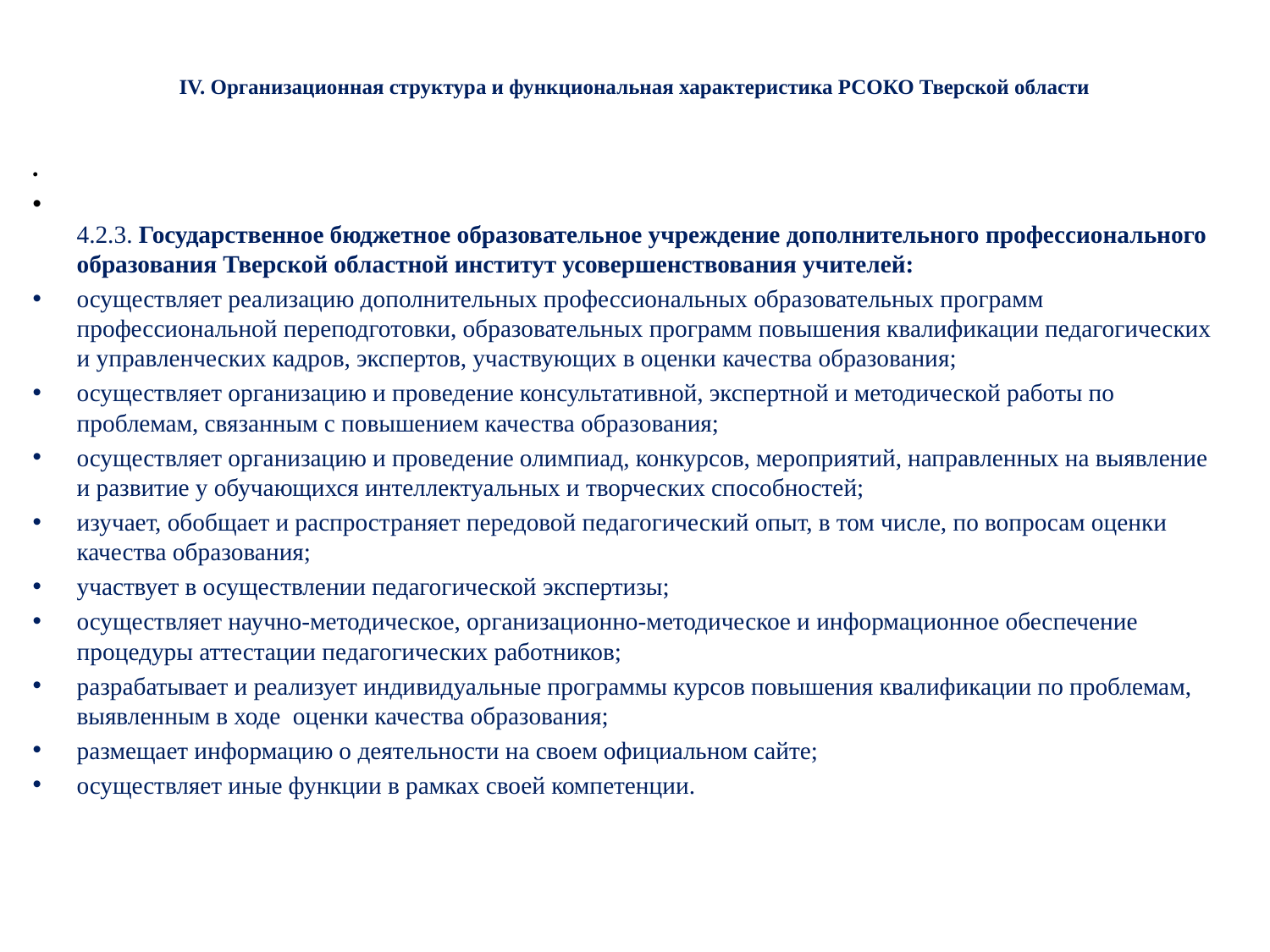

# IV. Организационная структура и функциональная характеристика РСОКО Тверской области

4.2.3. Государственное бюджетное образовательное учреждение дополнительного профессионального образования Тверской областной институт усовершенствования учителей:
осуществляет реализацию дополнительных профессиональных образовательных программ профессиональной переподготовки, образовательных программ повышения квалификации педагогических и управленческих кадров, экспертов, участвующих в оценки качества образования;
осуществляет организацию и проведение консультативной, экспертной и методической работы по проблемам, связанным с повышением качества образования;
осуществляет организацию и проведение олимпиад, конкурсов, мероприятий, направленных на выявление и развитие у обучающихся интеллектуальных и творческих способностей;
изучает, обобщает и распространяет передовой педагогический опыт, в том числе, по вопросам оценки качества образования;
участвует в осуществлении педагогической экспертизы;
осуществляет научно-методическое, организационно-методическое и информационное обеспечение процедуры аттестации педагогических работников;
разрабатывает и реализует индивидуальные программы курсов повышения квалификации по проблемам, выявленным в ходе  оценки качества образования;
размещает информацию о деятельности на своем официальном сайте;
осуществляет иные функции в рамках своей компетенции.